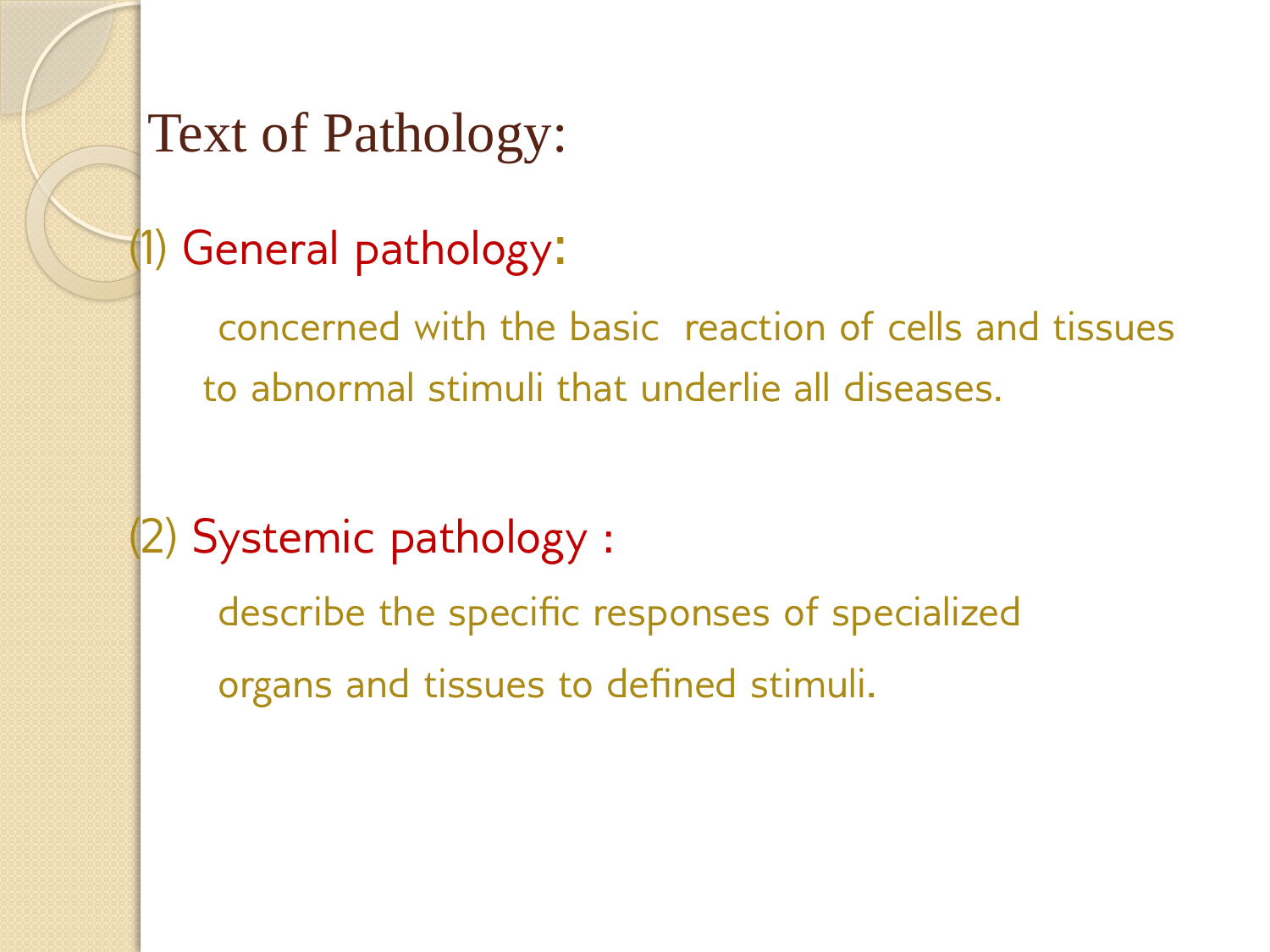

# Text of Pathology:
(1) General pathology:
       concerned with the basic  reaction of cells and tissues to abnormal stimuli that underlie all diseases.

(2) Systemic pathology :
       describe the specific responses of specialized
       organs and tissues to defined stimuli.